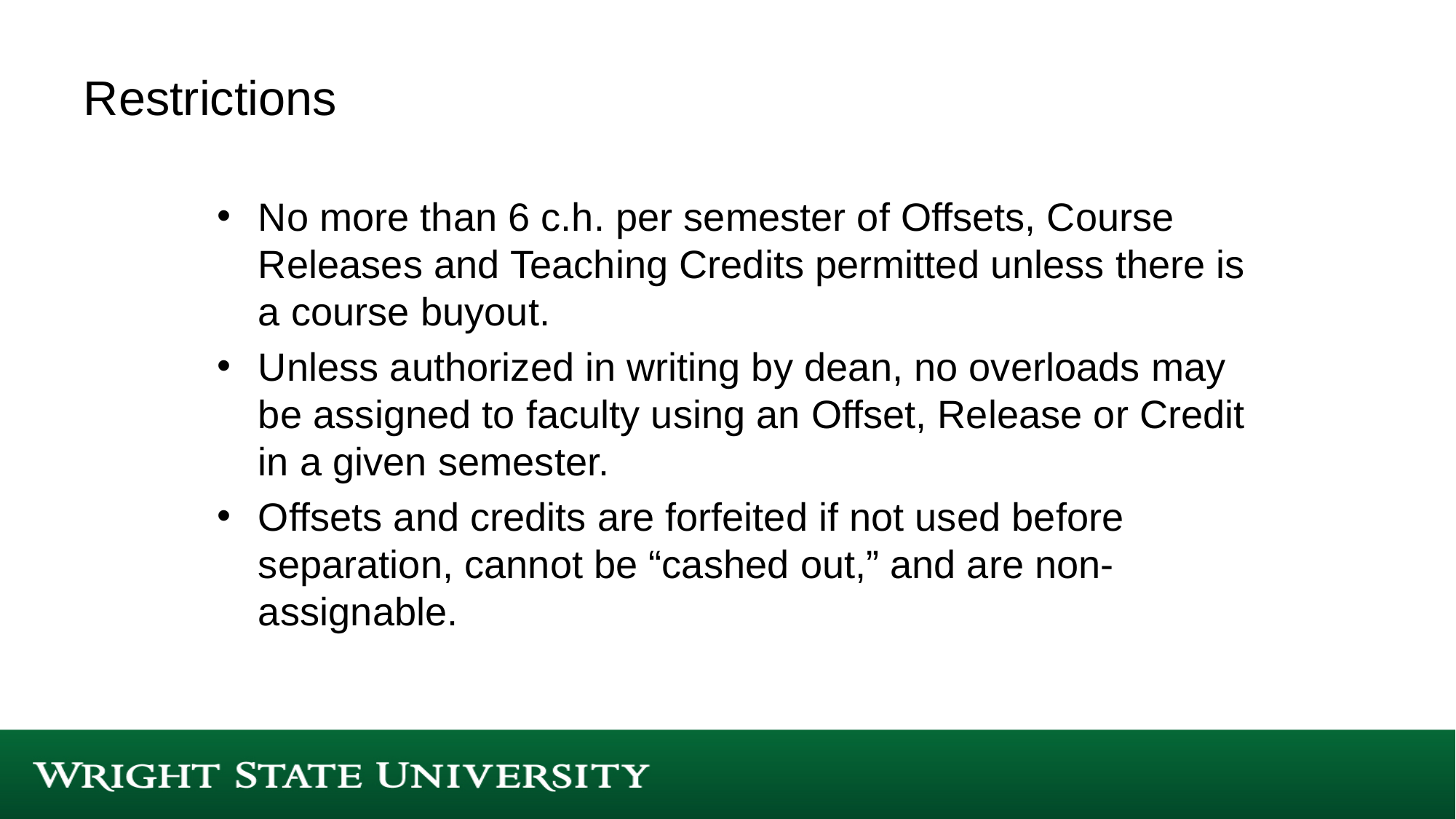

# Restrictions
No more than 6 c.h. per semester of Offsets, Course Releases and Teaching Credits permitted unless there is a course buyout.
Unless authorized in writing by dean, no overloads may be assigned to faculty using an Offset, Release or Credit in a given semester.
Offsets and credits are forfeited if not used before separation, cannot be “cashed out,” and are non-assignable.